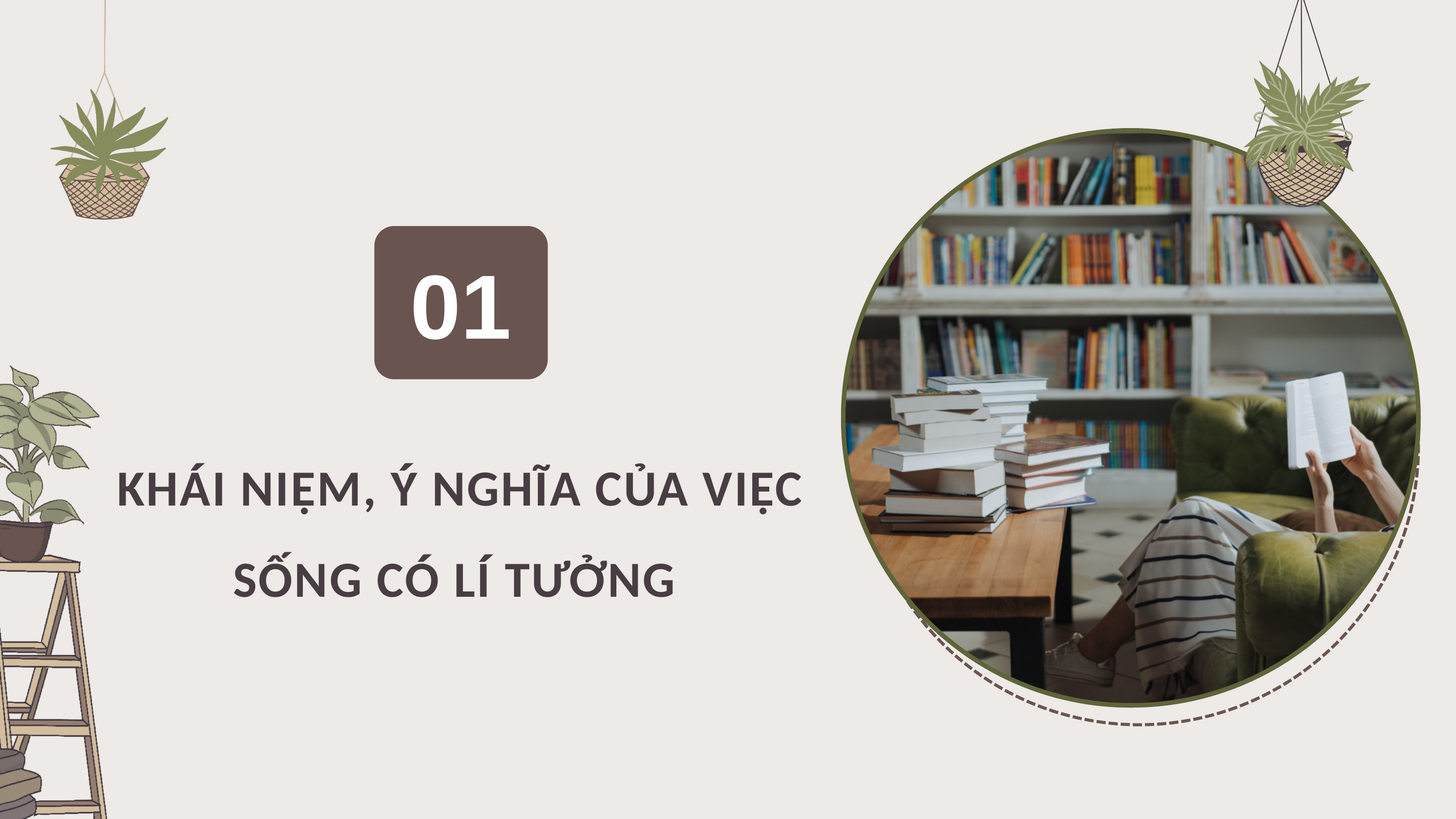

01

KHÁI NIỆM, Ý NGHĨA CỦA VIỆC SỐNG CÓ LÍ TƯỞNG